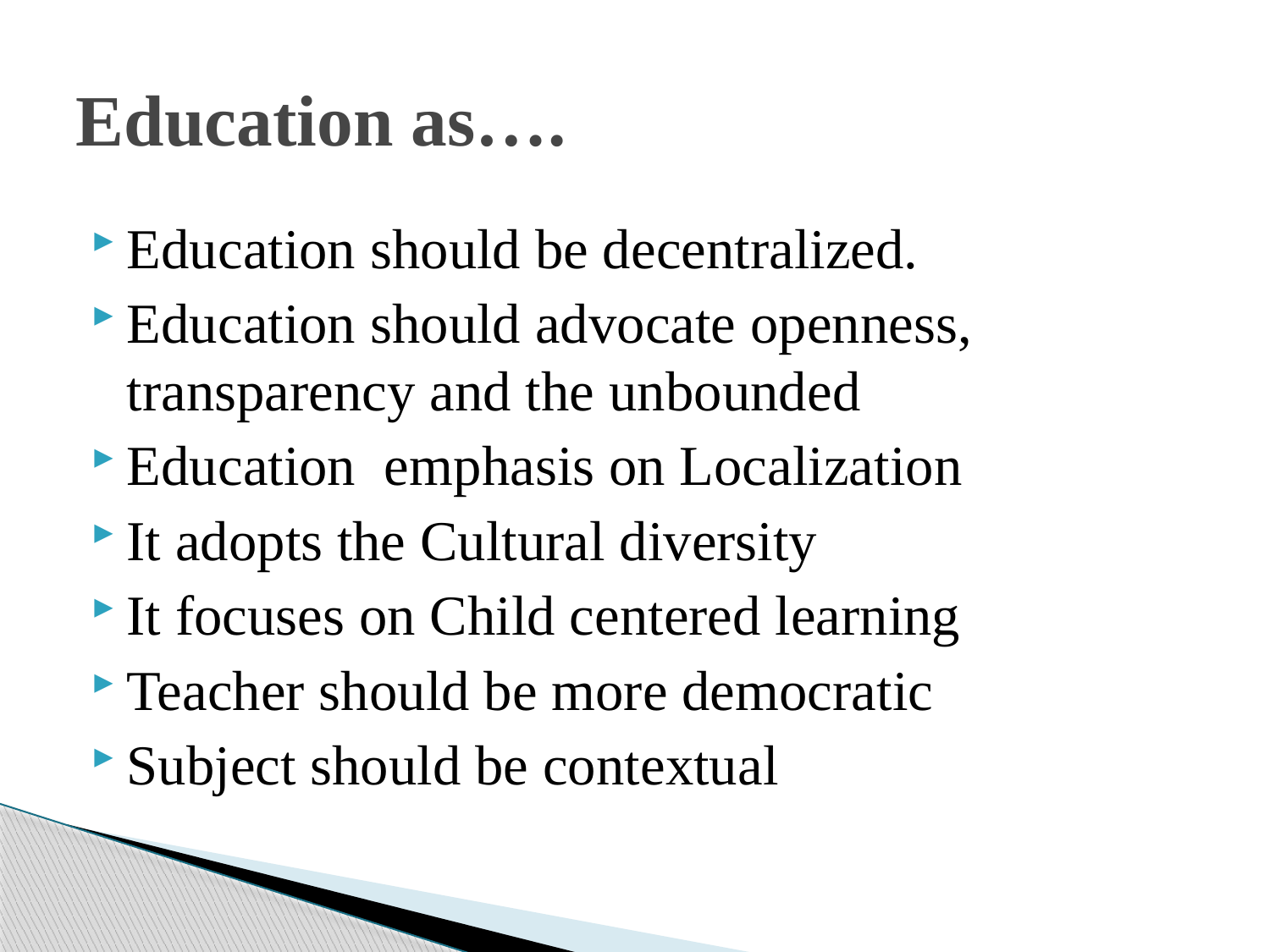

# Education as….
Education should be decentralized.
Education should advocate openness, transparency and the unbounded
Education  emphasis on Localization
It adopts the Cultural diversity
It focuses on Child centered learning
Teacher should be more democratic
Subject should be contextual